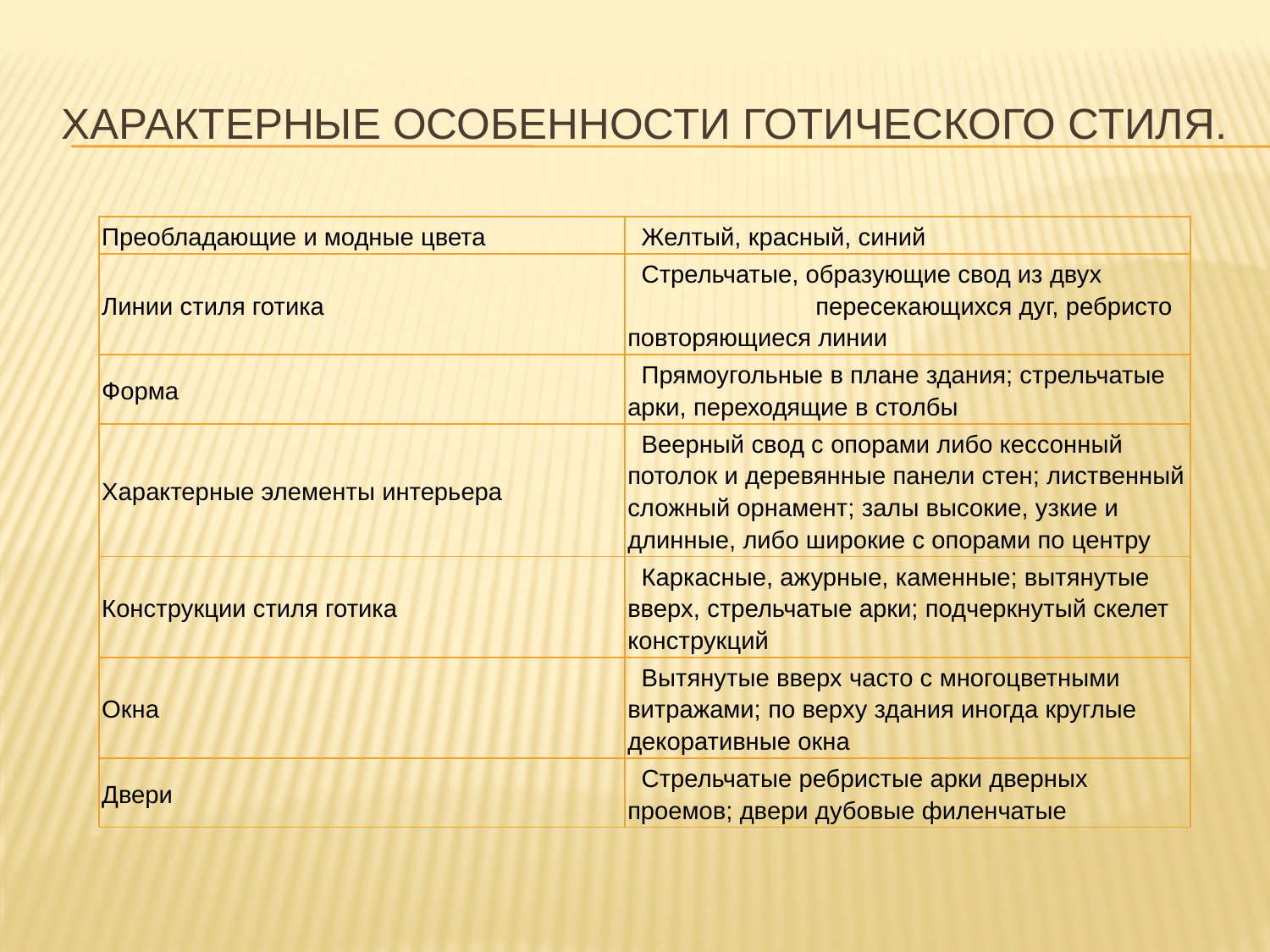

# Характерные особенности готического стиля.
| Преобладающие и модные цвета | Желтый, красный, синий |
| --- | --- |
| Линии стиля готика | Стрельчатые, образующие свод из двух пересекающихся дуг, ребристо повторяющиеся линии |
| Форма | Прямоугольные в плане здания; стрельчатые арки, переходящие в столбы |
| Характерные элементы интерьера | Веерный свод с опорами либо кессонный потолок и деревянные панели стен; лиственный сложный орнамент; залы высокие, узкие и длинные, либо широкие с опорами по центру |
| Конструкции стиля готика | Каркасные, ажурные, каменные; вытянутые вверх, стрельчатые арки; подчеркнутый скелет конструкций |
| Окна | Вытянутые вверх часто с многоцветными витражами; по верху здания иногда круглые декоративные окна |
| Двери | Стрельчатые ребристые арки дверных проемов; двери дубовые филенчатые |